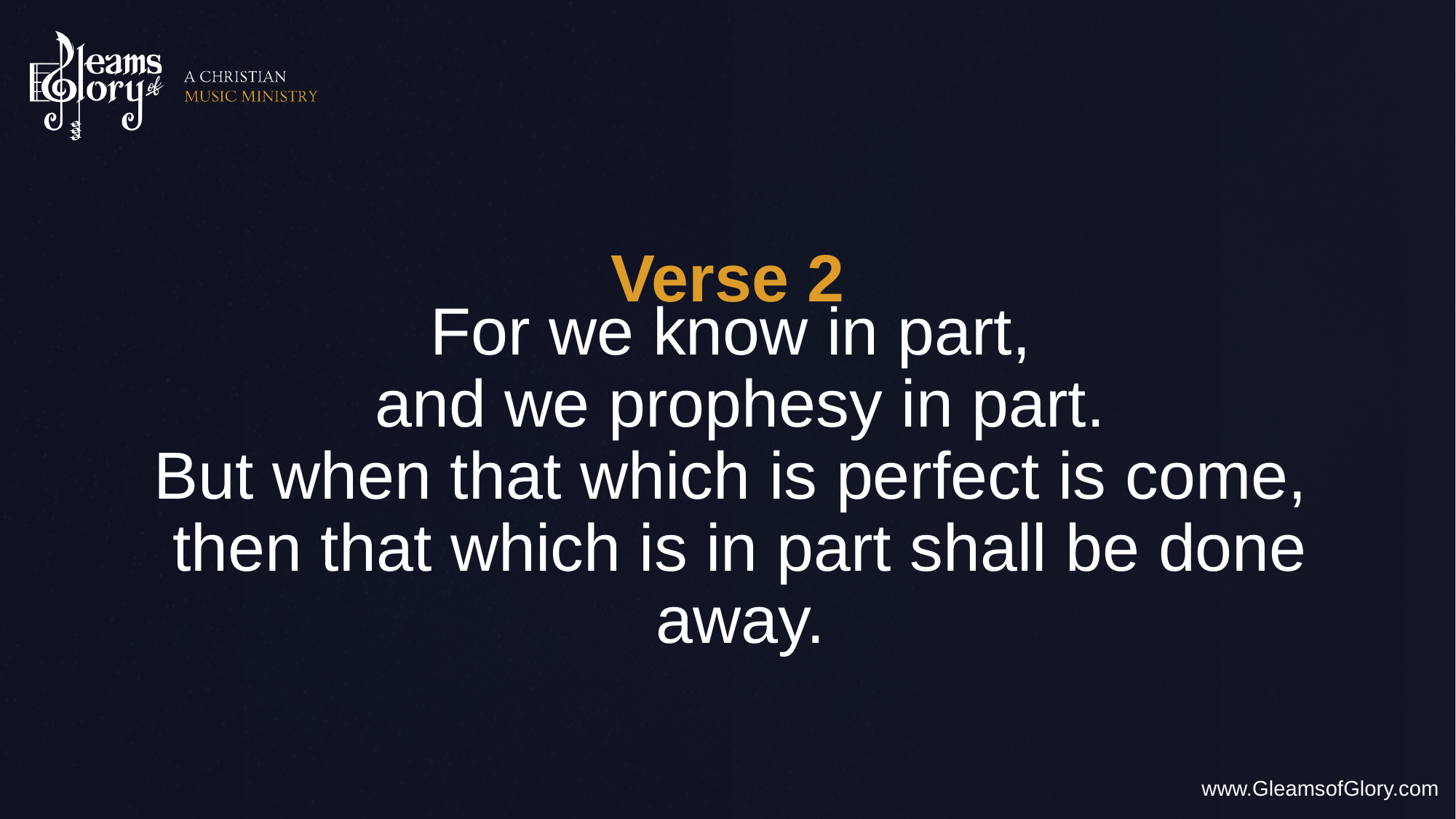

For we know in part,
and we prophesy in part.
But when that which is perfect is come,
then that which is in part shall be done away.
Verse 2